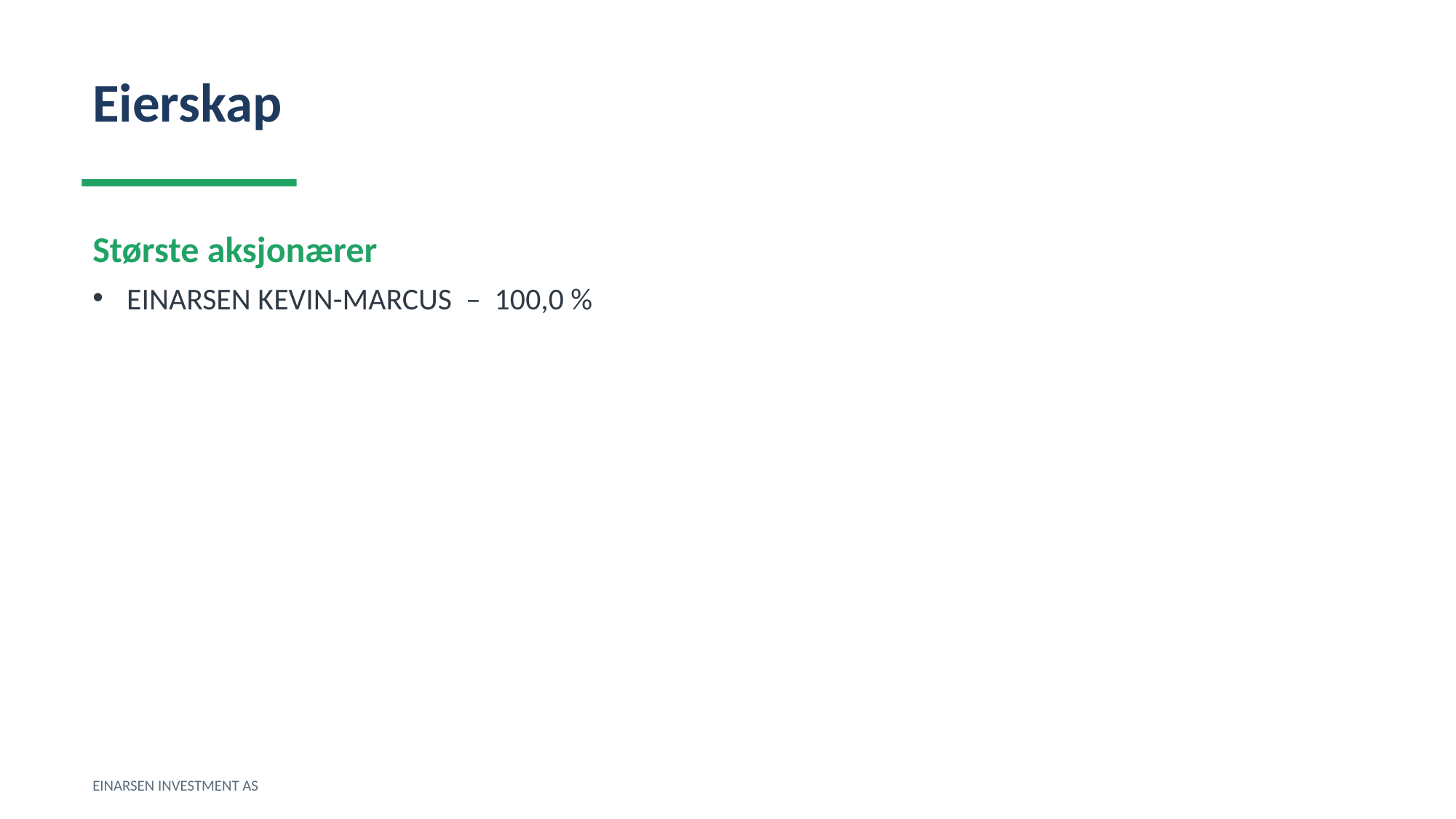

Eierskap

Største aksjonærer
EINARSEN KEVIN-MARCUS  –  100,0 %
EINARSEN INVESTMENT AS